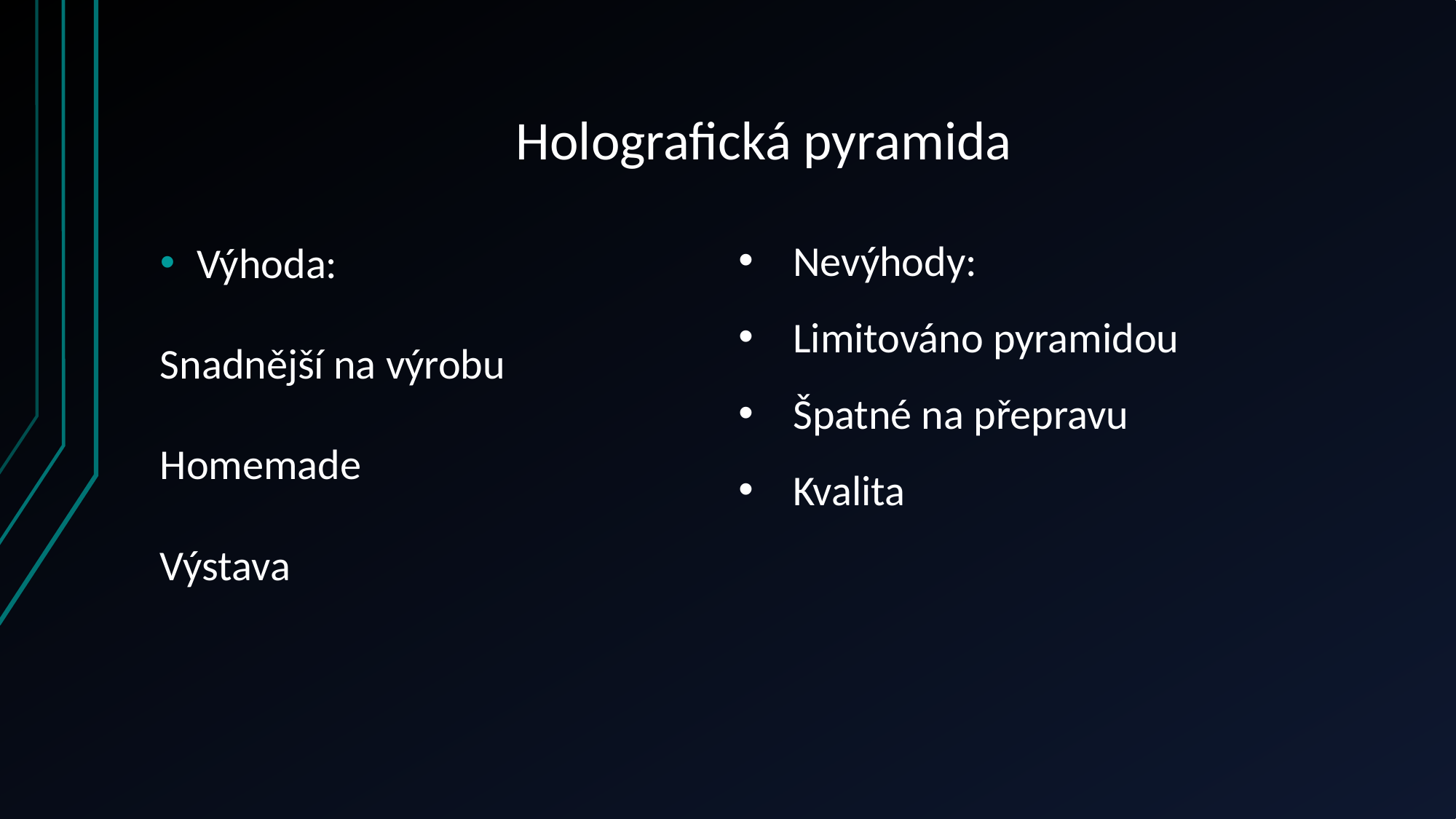

# Holografická pyramida
Výhoda:
Snadnější na výrobu
Homemade
Výstava
Nevýhody:
Limitováno pyramidou
Špatné na přepravu
Kvalita